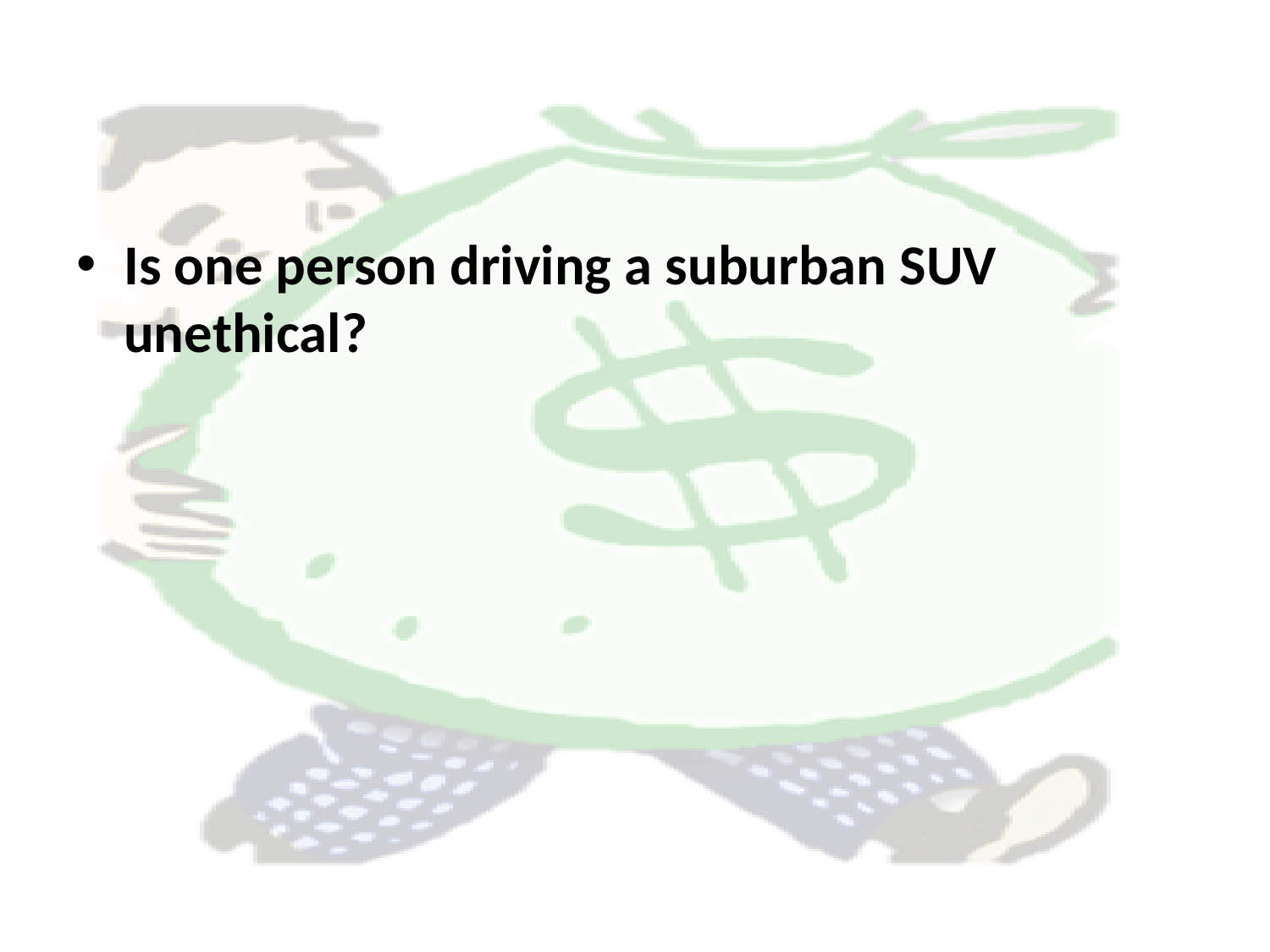

#
Is one person driving a suburban SUV unethical?